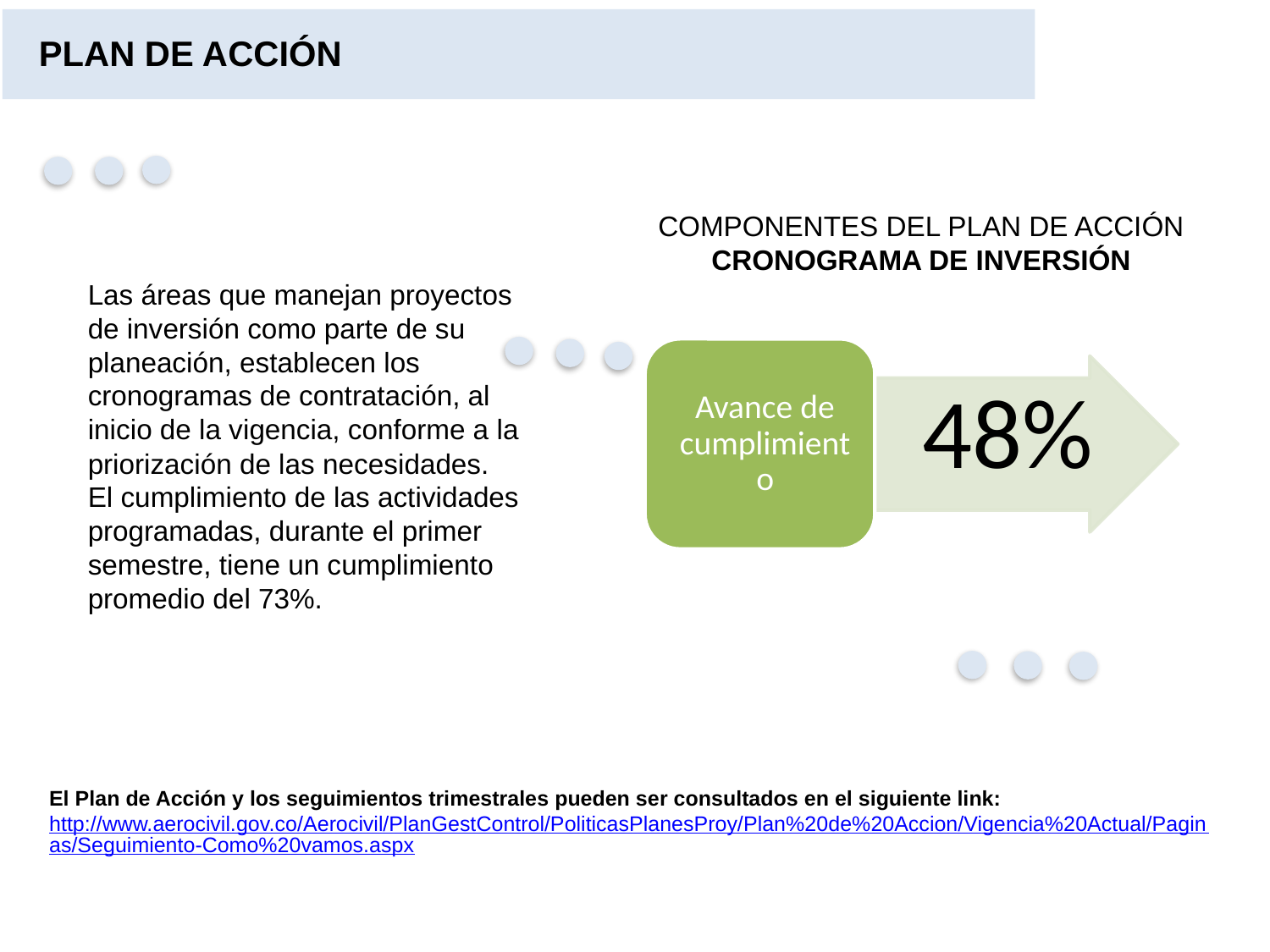

PLAN DE ACCIÓN

COMPONENTES DEL PLAN DE ACCIÓN
CRONOGRAMA DE INVERSIÓN
Las áreas que manejan proyectos de inversión como parte de su planeación, establecen los cronogramas de contratación, al inicio de la vigencia, conforme a la priorización de las necesidades.
El cumplimiento de las actividades programadas, durante el primer semestre, tiene un cumplimiento promedio del 73%.

  48%
Avance de cumplimiento

El Plan de Acción y los seguimientos trimestrales pueden ser consultados en el siguiente link: http://www.aerocivil.gov.co/Aerocivil/PlanGestControl/PoliticasPlanesProy/Plan%20de%20Accion/Vigencia%20Actual/Paginas/Seguimiento-Como%20vamos.aspx